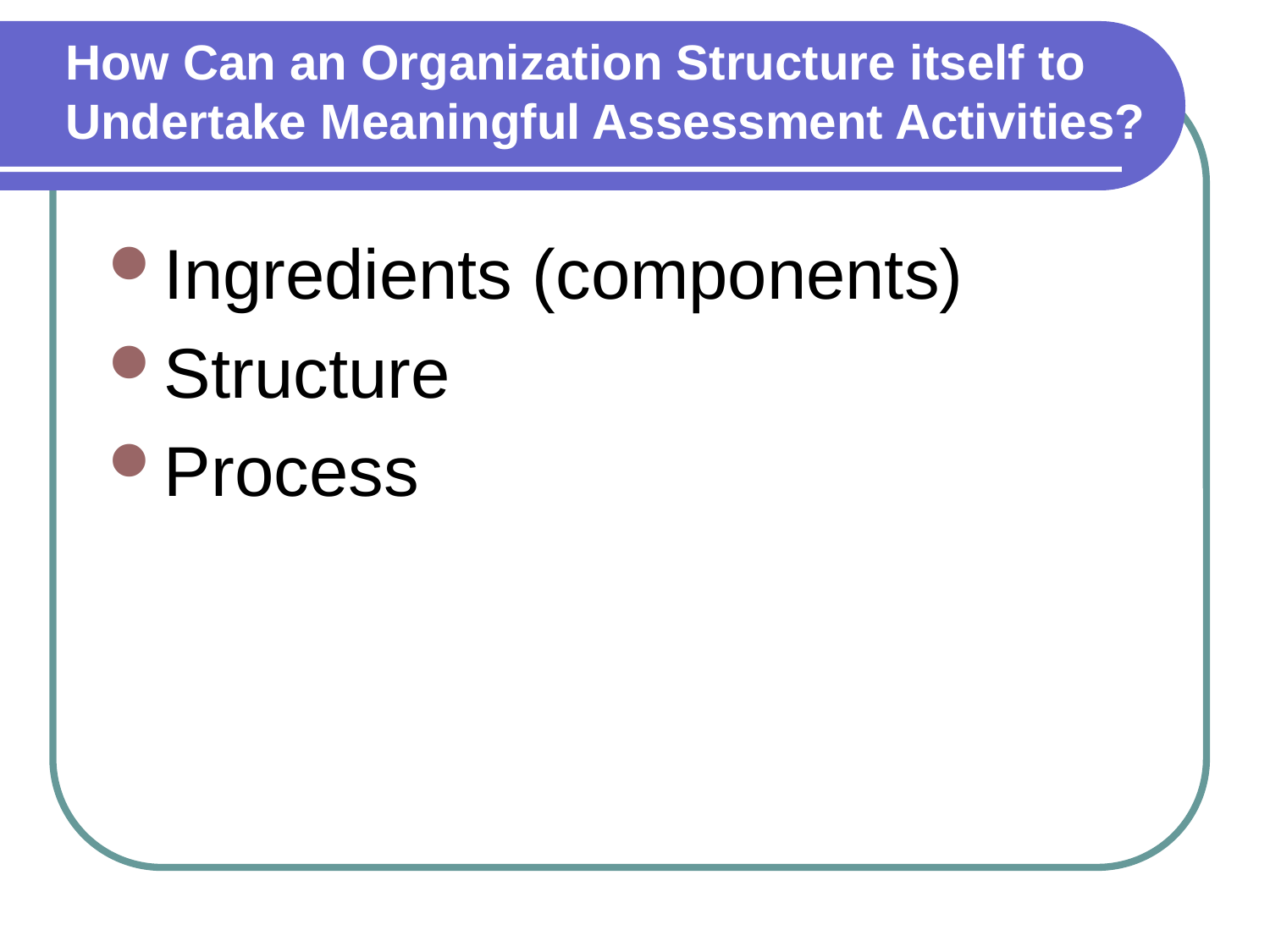

# How Can an Organization Structure itself to Undertake Meaningful Assessment Activities?
Ingredients (components)
Structure
Process